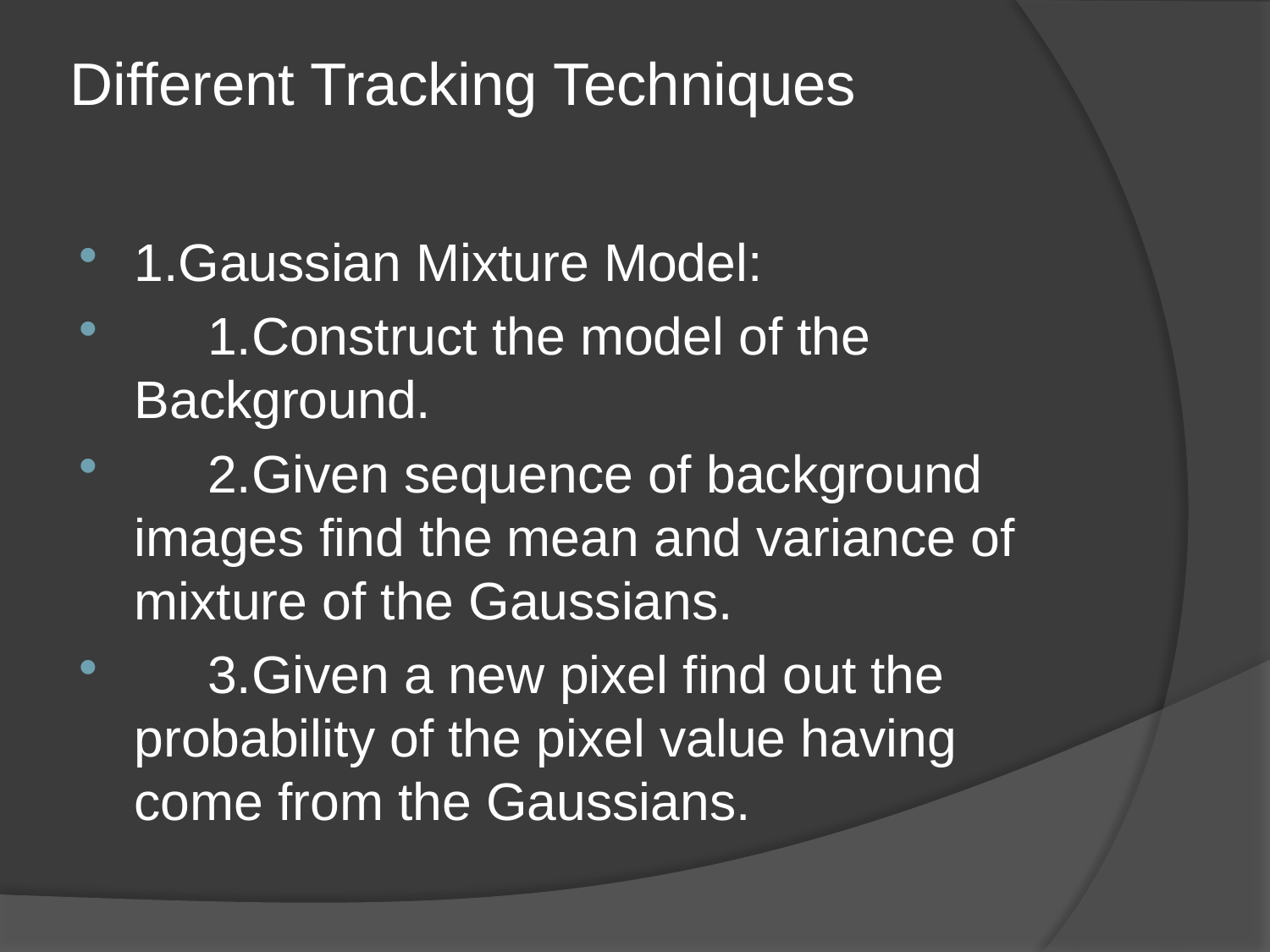

# Different Tracking Techniques
1.Gaussian Mixture Model:
     1.Construct the model of the       	    Background.
     2.Given sequence of background images find the mean and variance of mixture of the Gaussians.
     3.Given a new pixel find out the probability of the pixel value having come from the Gaussians.